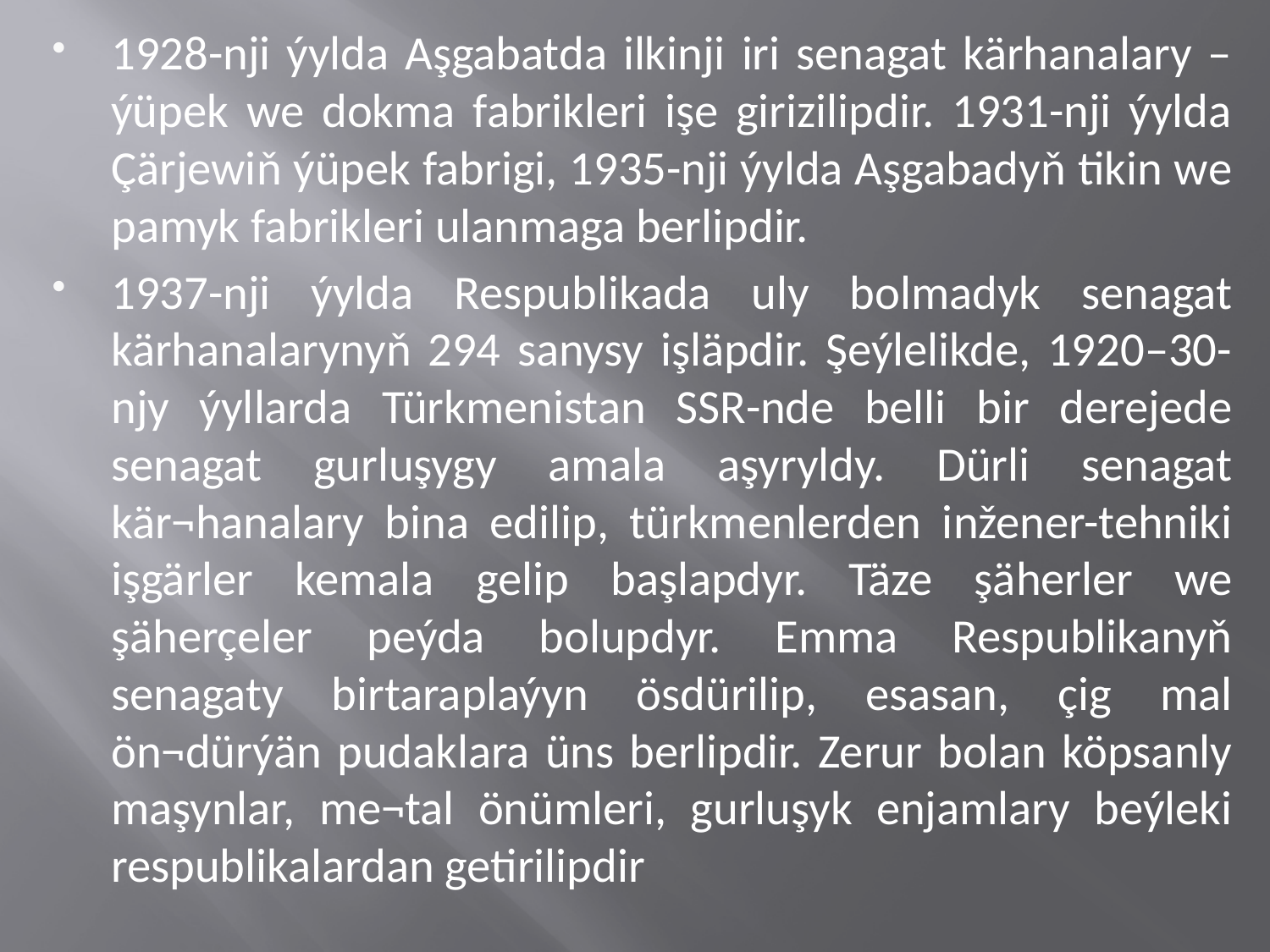

1928-nji ýylda Aşgabatda ilkinji iri senagat kärhanalary – ýüpek we dokma fabrikleri işe girizilipdir. 1931-nji ýylda Çärjewiň ýüpek fabrigi, 1935-nji ýylda Aşgabadyň tikin we pamyk fabrikleri ulanmaga berlipdir.
1937-nji ýylda Respublikada uly bolmadyk senagat kärhanalarynyň 294 sanysy işläpdir. Şeýlelikde, 1920–30-njy ýyllarda Türkmenistan SSR-nde belli bir derejede senagat gurluşygy amala aşyryldy. Dürli senagat kär¬hanalary bina edilip, türkmenlerden inžener-tehniki işgärler kemala gelip başlapdyr. Täze şäherler we şäherçeler peýda bolupdyr. Emma Respublikanyň senagaty birtaraplaýyn ösdürilip, esasan, çig mal ön¬dürýän pudaklara üns berlipdir. Zerur bolan köpsanly maşynlar, me¬tal önümleri, gurluşyk enjamlary beýleki respublikalardan getirilipdir
# Türkmenistan raýatara urşy  ýyllarynda